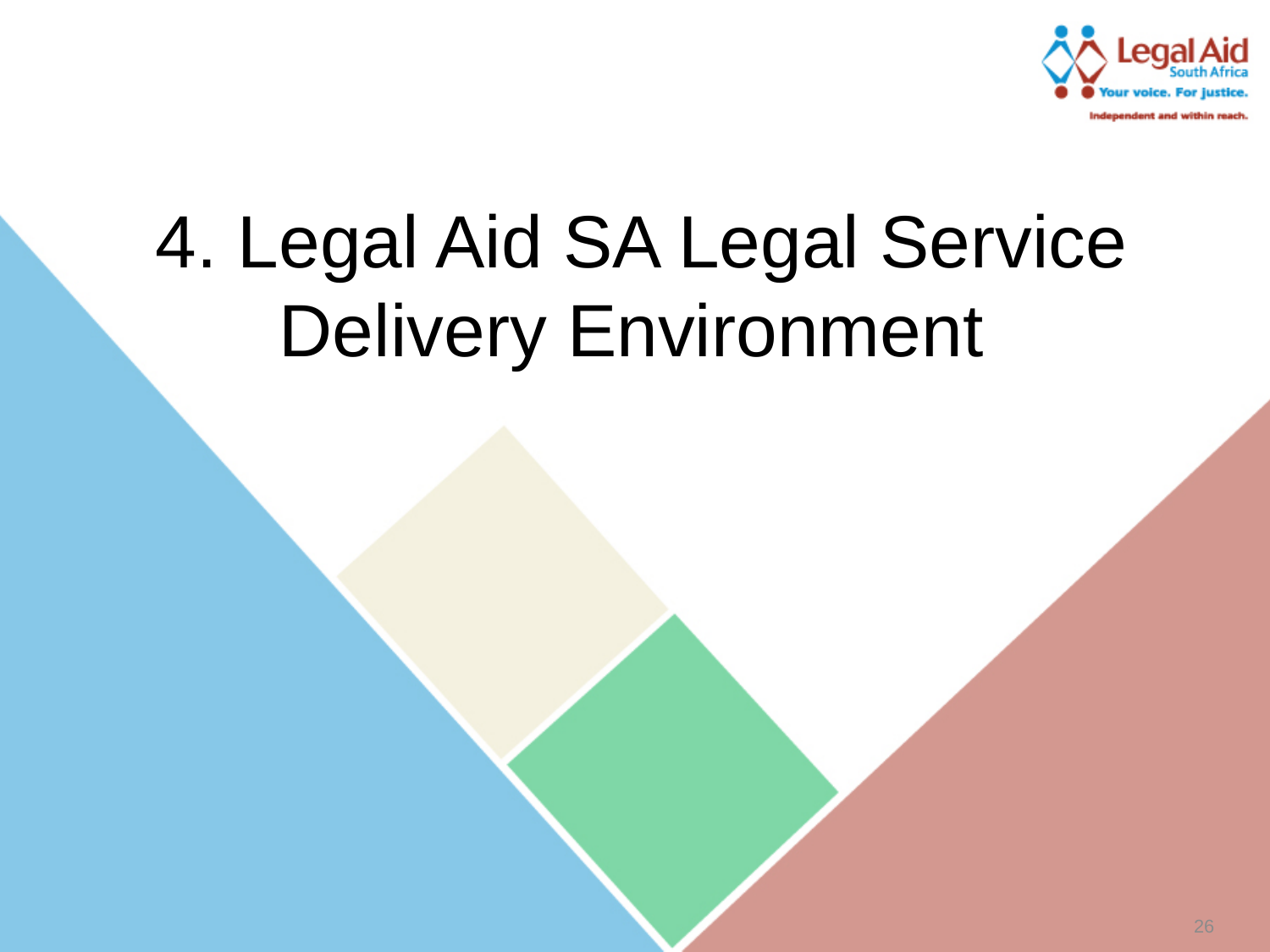

4. Legal Aid SA Legal Service Delivery Environment
26